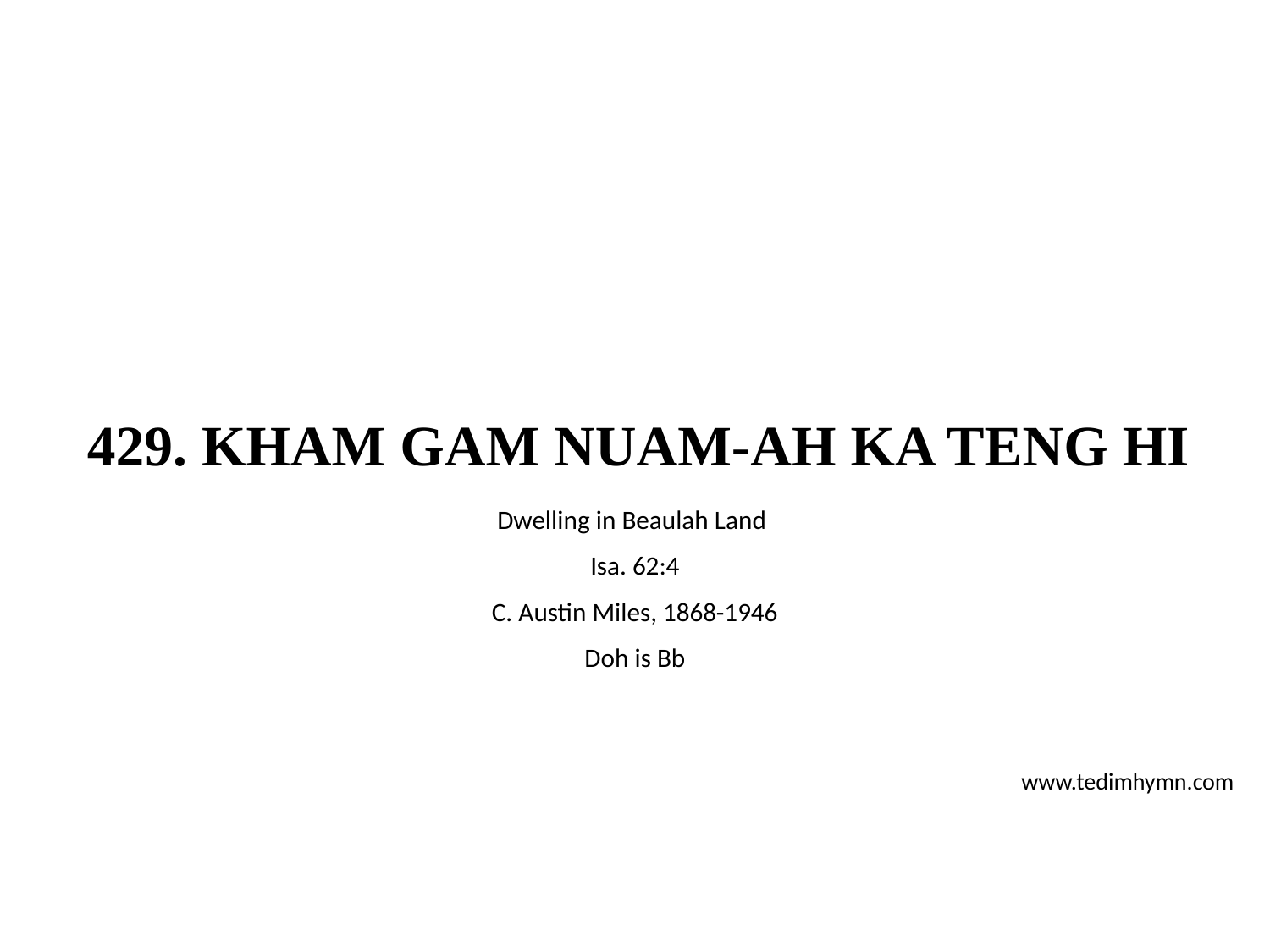

# 429. KHAM GAM NUAM-AH KA TENG HI
Dwelling in Beaulah Land
Isa. 62:4
C. Austin Miles, 1868-1946
Doh is Bb
www.tedimhymn.com